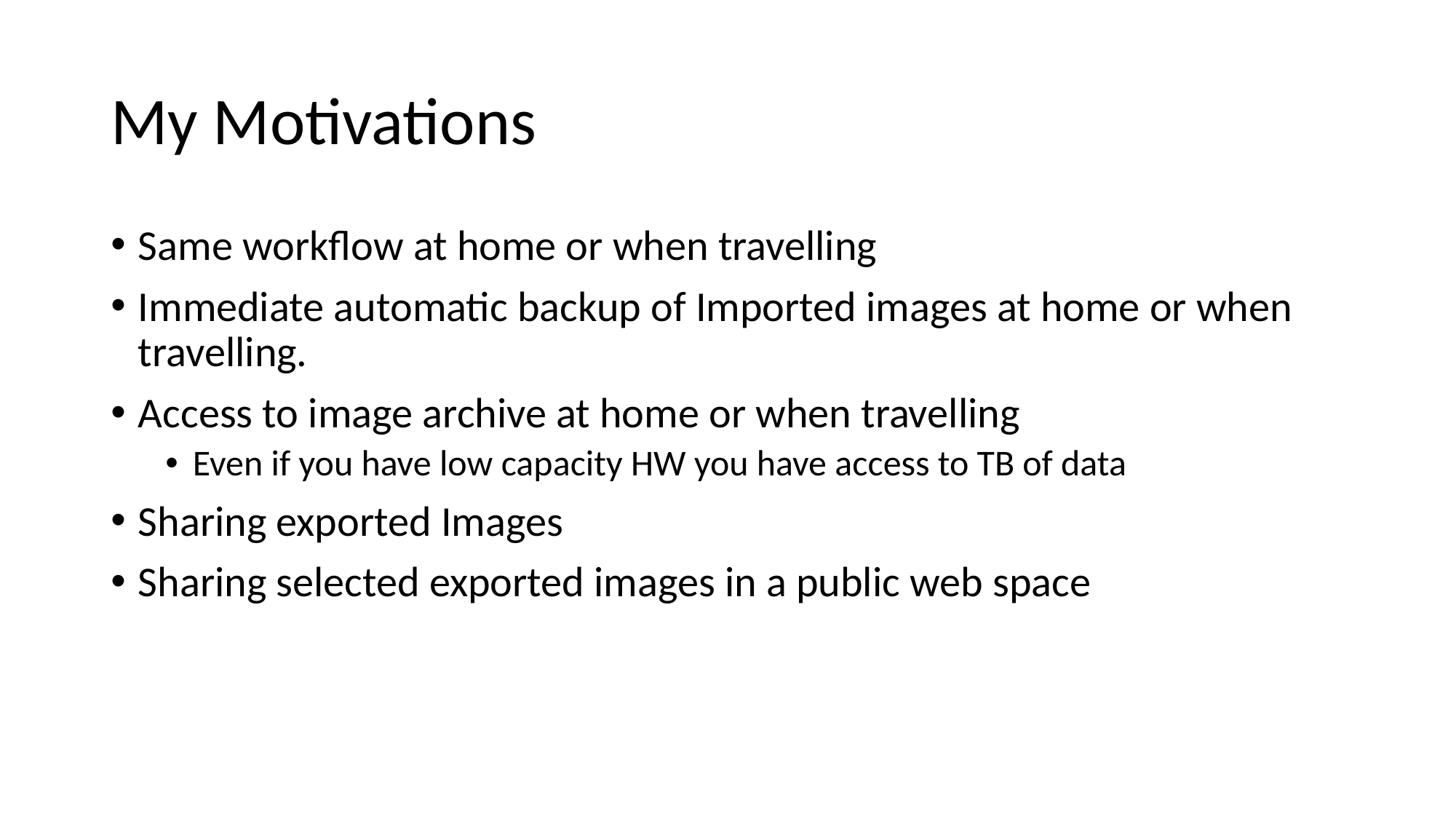

# My Motivations
Same workflow at home or when travelling
Immediate automatic backup of Imported images at home or when travelling.
Access to image archive at home or when travelling
Even if you have low capacity HW you have access to TB of data
Sharing exported Images
Sharing selected exported images in a public web space